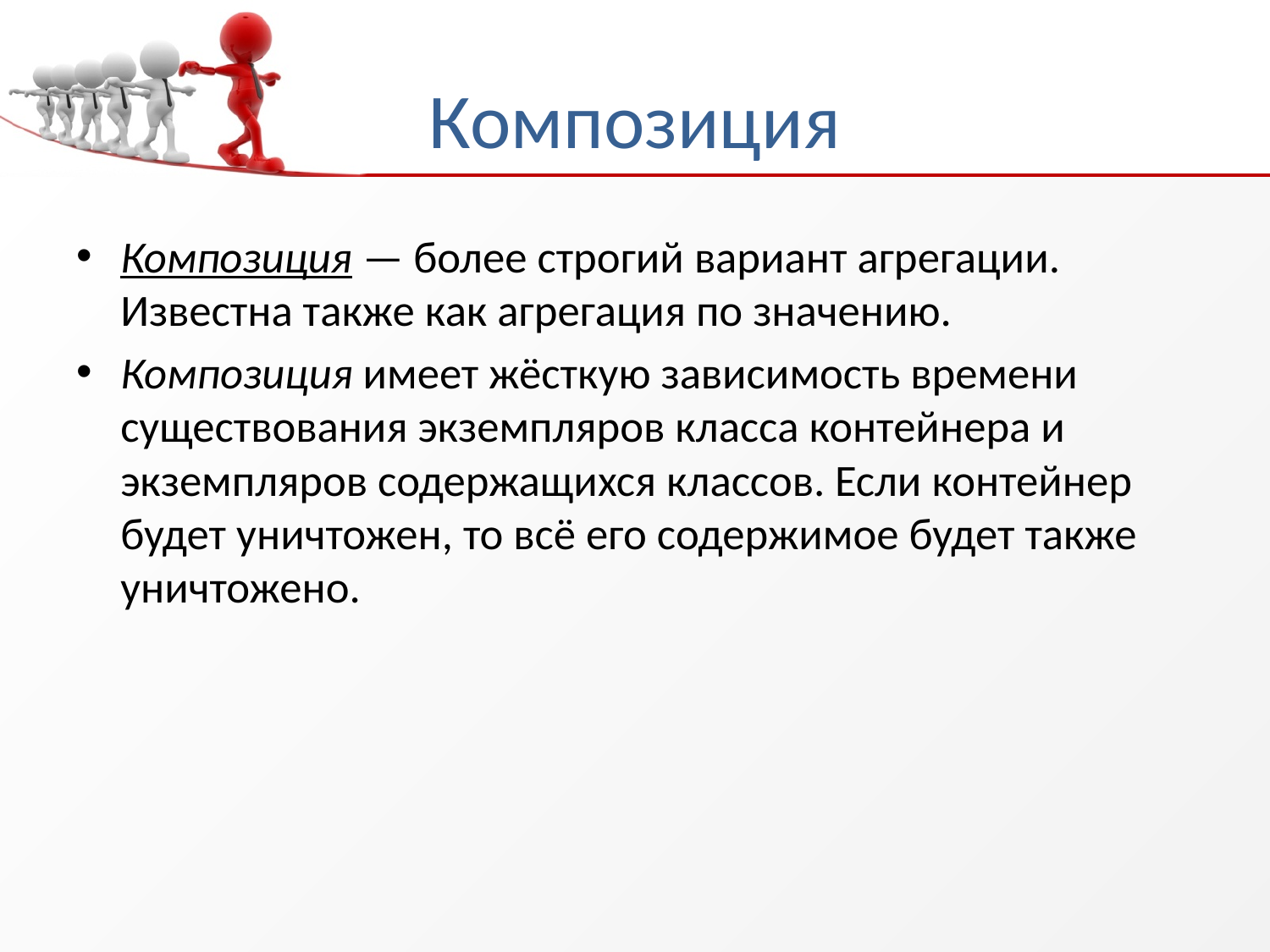

# Композиция
Композиция — более строгий вариант агрегации. Известна также как агрегация по значению.
Композиция имеет жёсткую зависимость времени существования экземпляров класса контейнера и экземпляров содержащихся классов. Если контейнер будет уничтожен, то всё его содержимое будет также уничтожено.